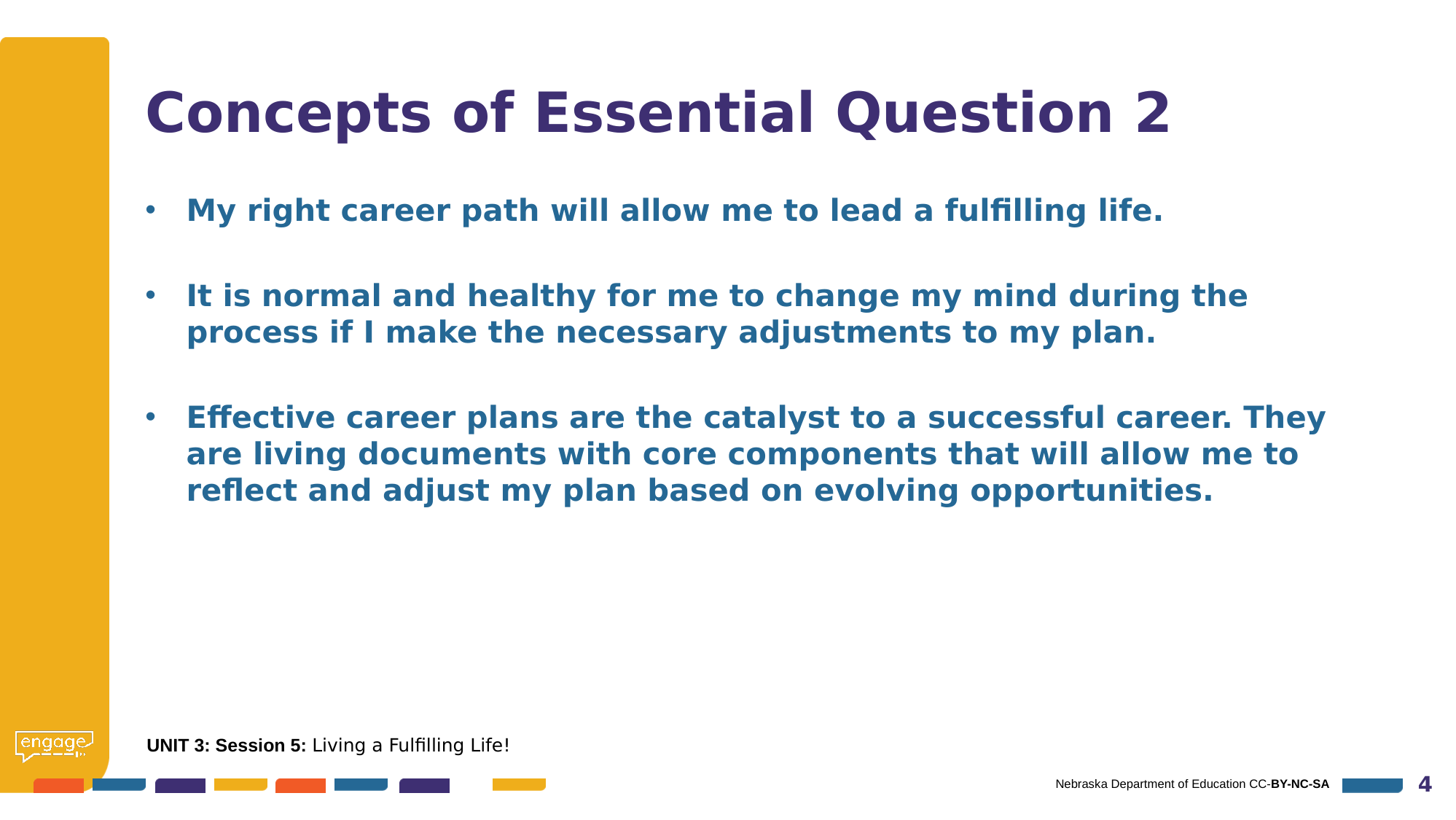

# Concepts of Essential Question 2
My right career path will allow me to lead a fulfilling life.

It is normal and healthy for me to change my mind during the process if I make the necessary adjustments to my plan.

Effective career plans are the catalyst to a successful career. They are living documents with core components that will allow me to reflect and adjust my plan based on evolving opportunities.

UNIT 3: Session 5: Living a Fulfilling Life!